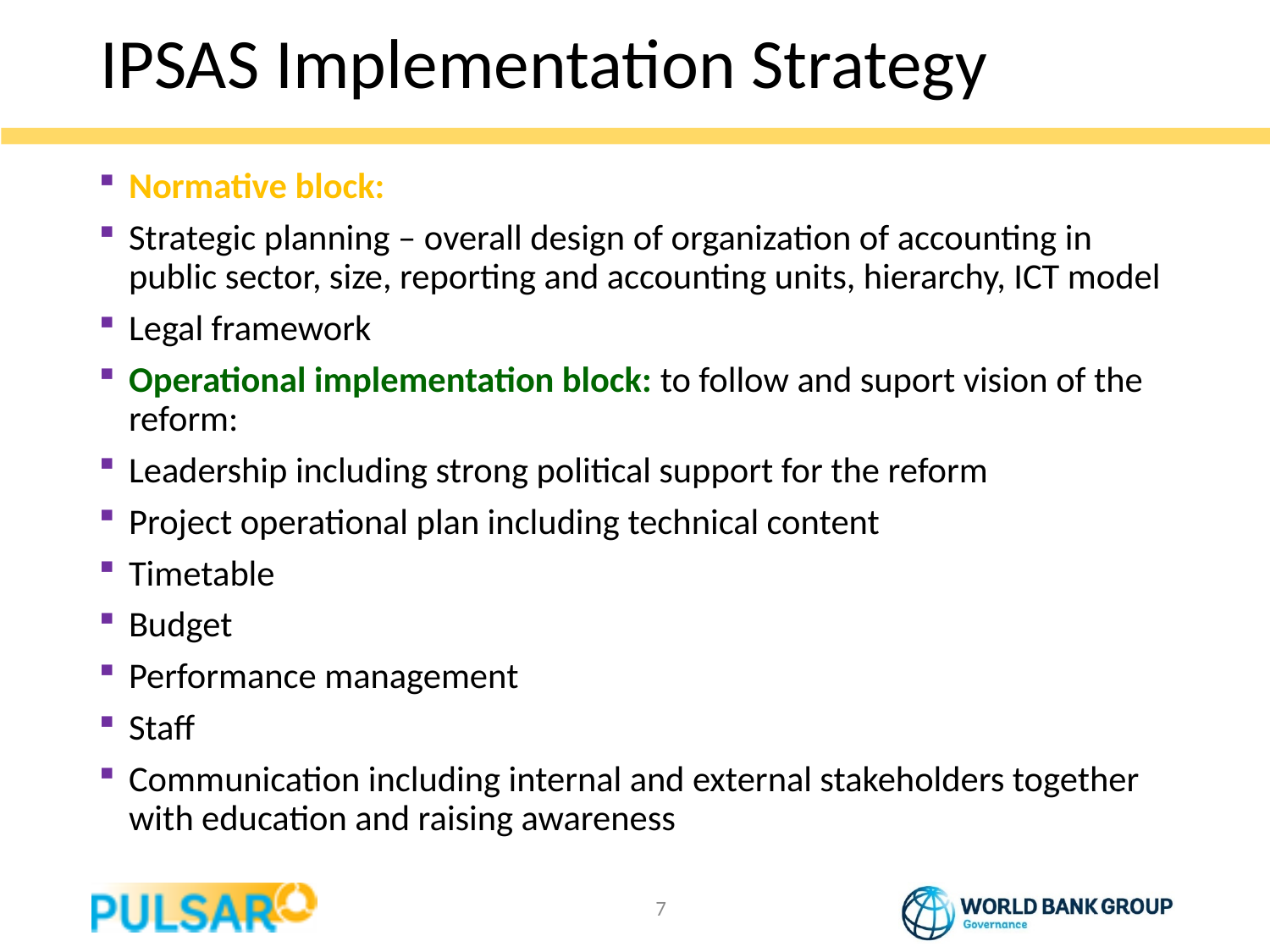

# IPSAS Implementation Strategy
Normative block:
Strategic planning – overall design of organization of accounting in public sector, size, reporting and accounting units, hierarchy, ICT model
Legal framework
Operational implementation block: to follow and suport vision of the reform:
Leadership including strong political support for the reform
Project operational plan including technical content
Timetable
Budget
Performance management
Staff
Communication including internal and external stakeholders together with education and raising awareness
7